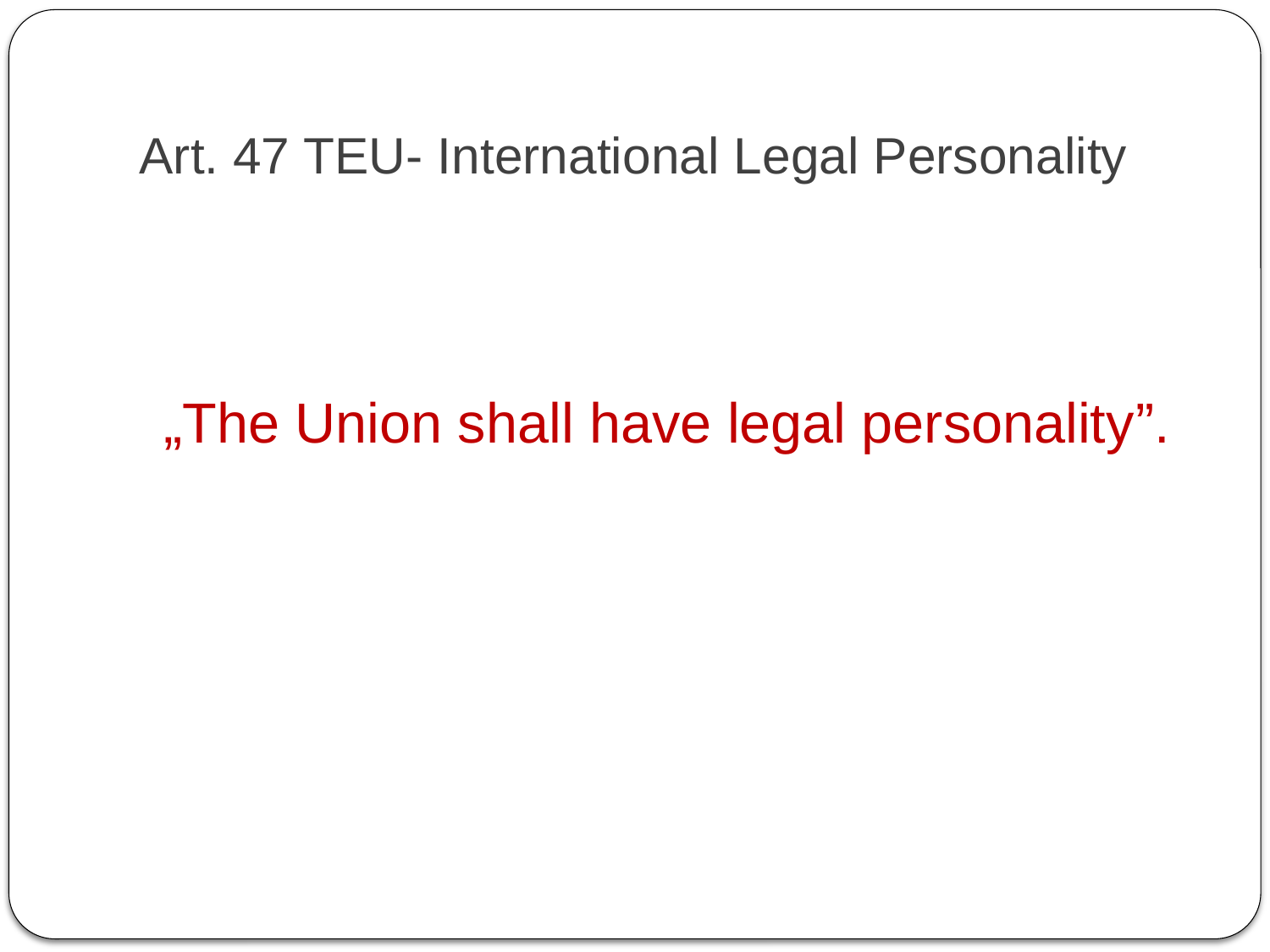

# Art. 47 TEU- International Legal Personality

„The Union shall have legal personality”.